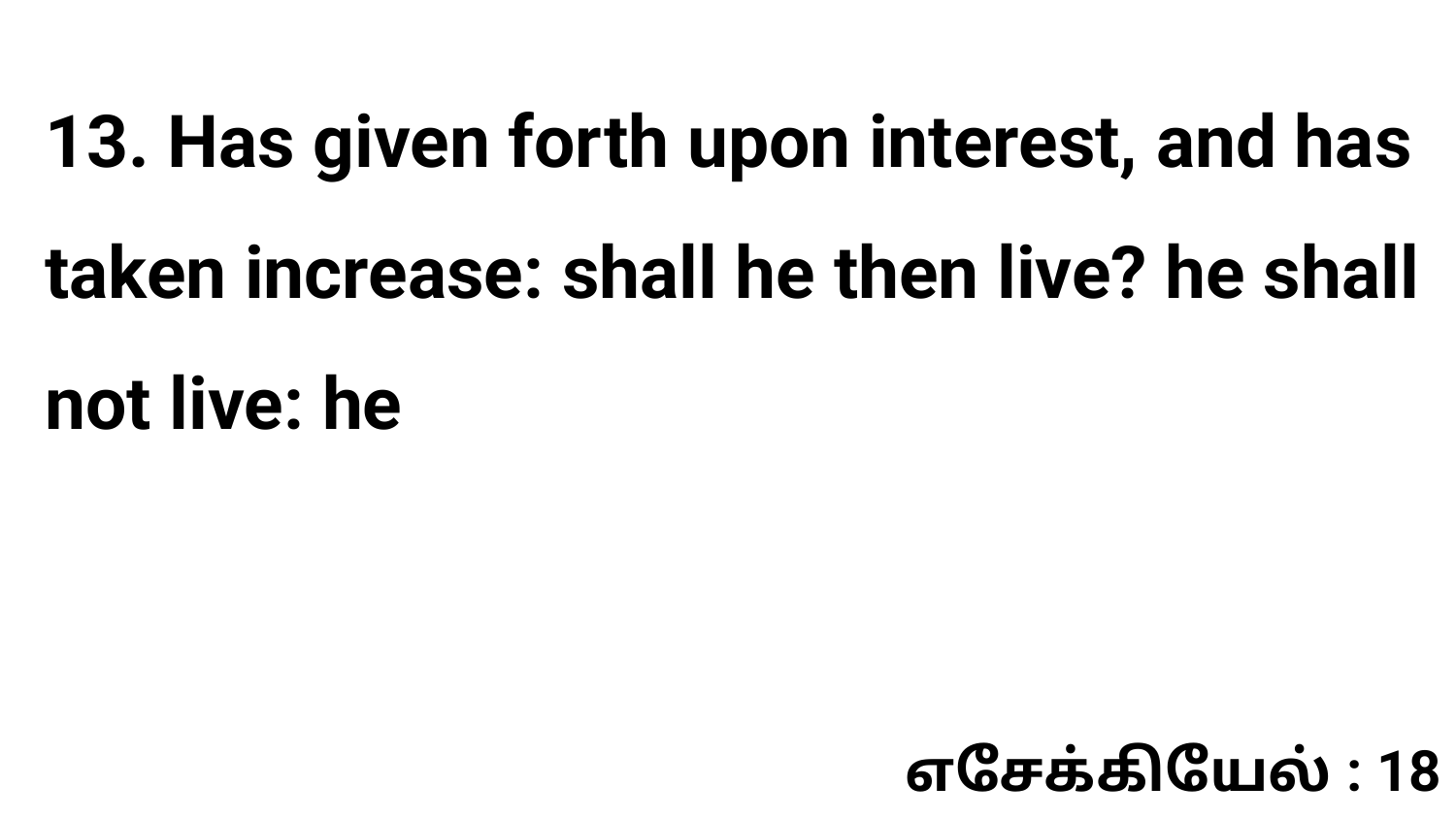

13. Has given forth upon interest, and has taken increase: shall he then live? he shall not live: he
எசேக்கியேல் : 18